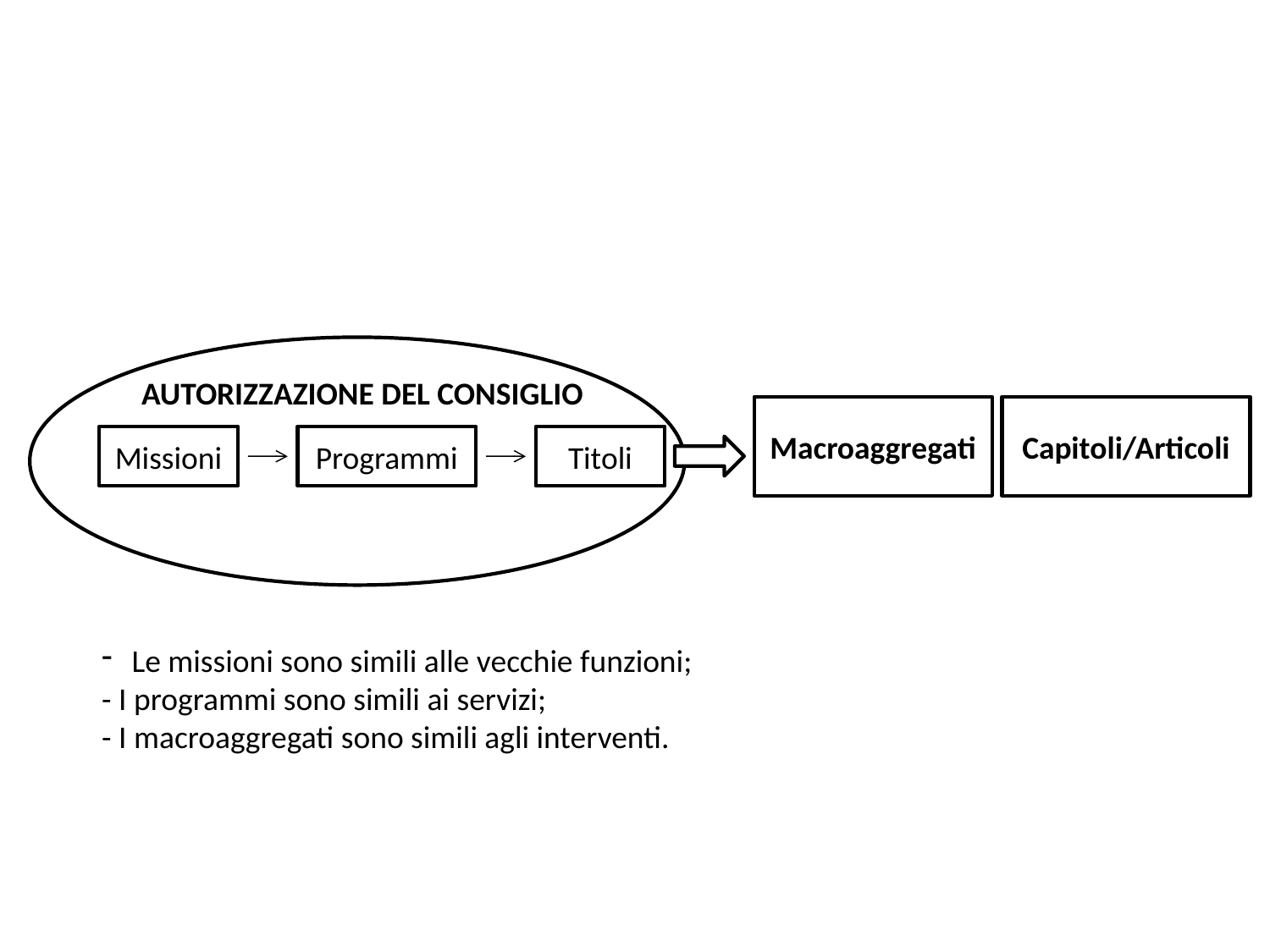

a
AUTORIZZAZIONE DEL CONSIGLIO
Macroaggregati
Capitoli/Articoli
Missioni
Programmi
Titoli

Le missioni sono simili alle vecchie funzioni;
- I programmi sono simili ai servizi;
- I macroaggregati sono simili agli interventi.